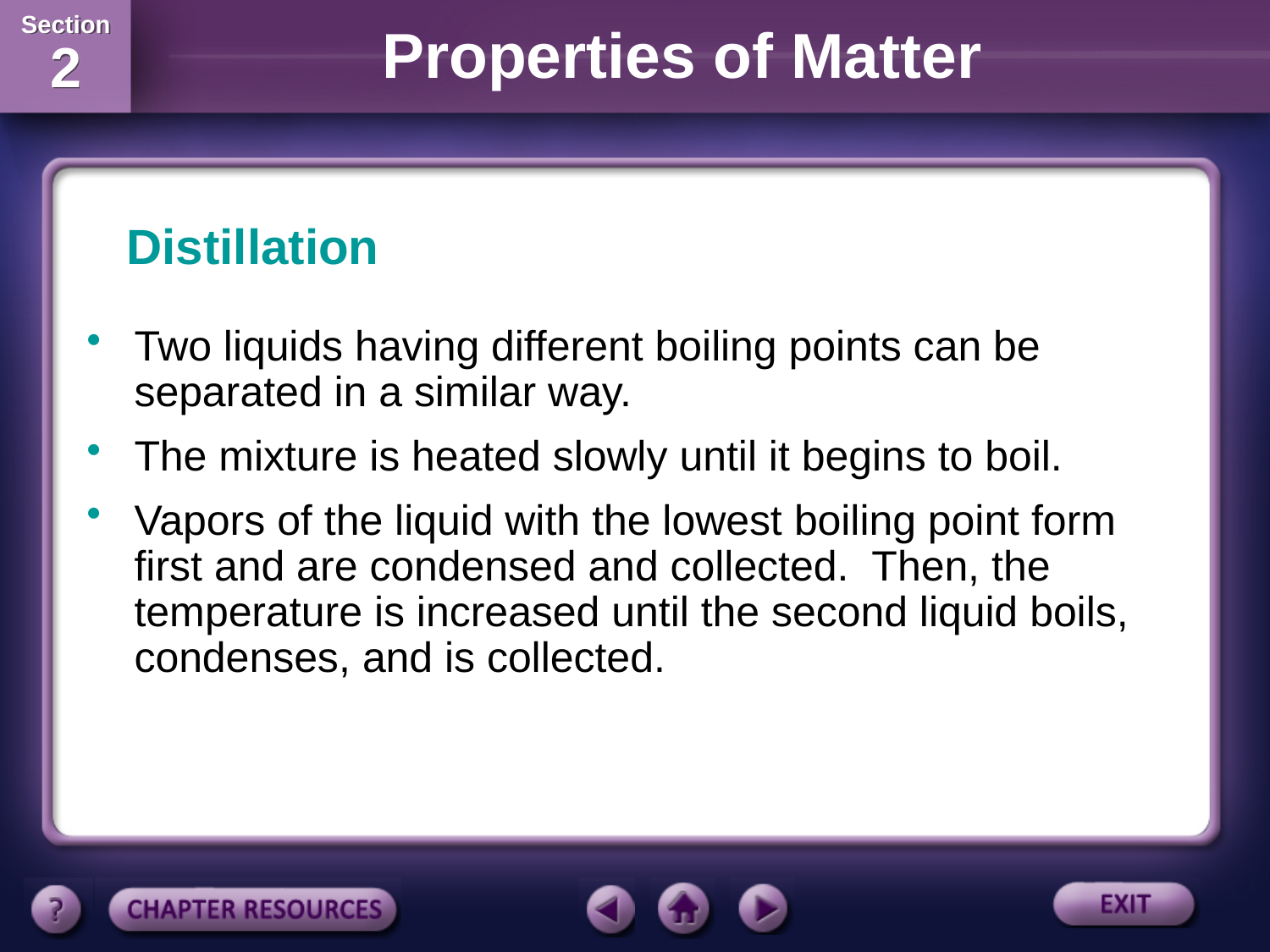

Distillation
Two liquids having different boiling points can be separated in a similar way.
The mixture is heated slowly until it begins to boil.
Vapors of the liquid with the lowest boiling point form first and are condensed and collected.  Then, the temperature is increased until the second liquid boils, condenses, and is collected.